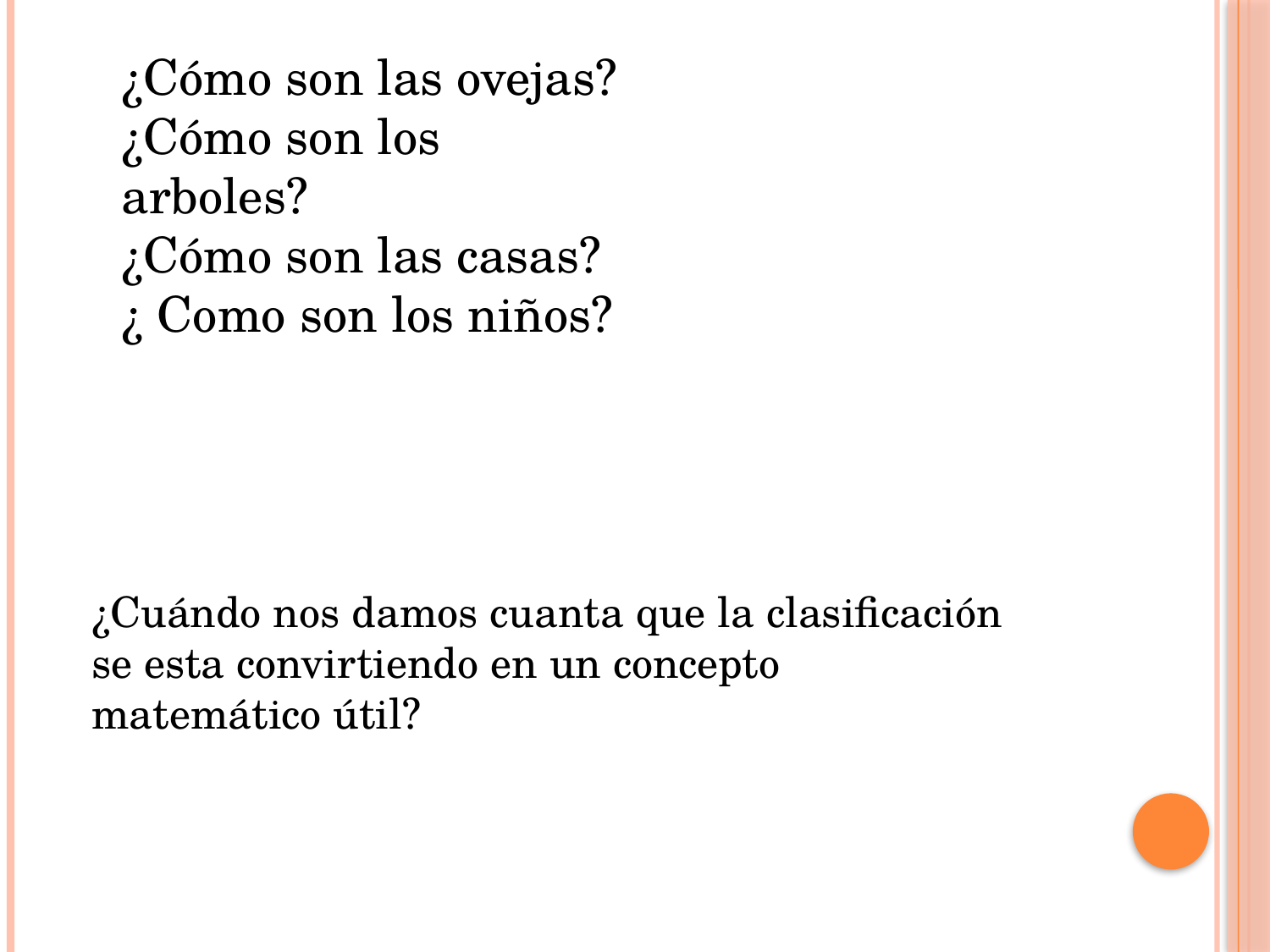

¿Cómo son las ovejas?
¿Cómo son los arboles?
¿Cómo son las casas?
¿ Como son los niños?
¿Cuándo nos damos cuanta que la clasificación se esta convirtiendo en un concepto matemático útil?